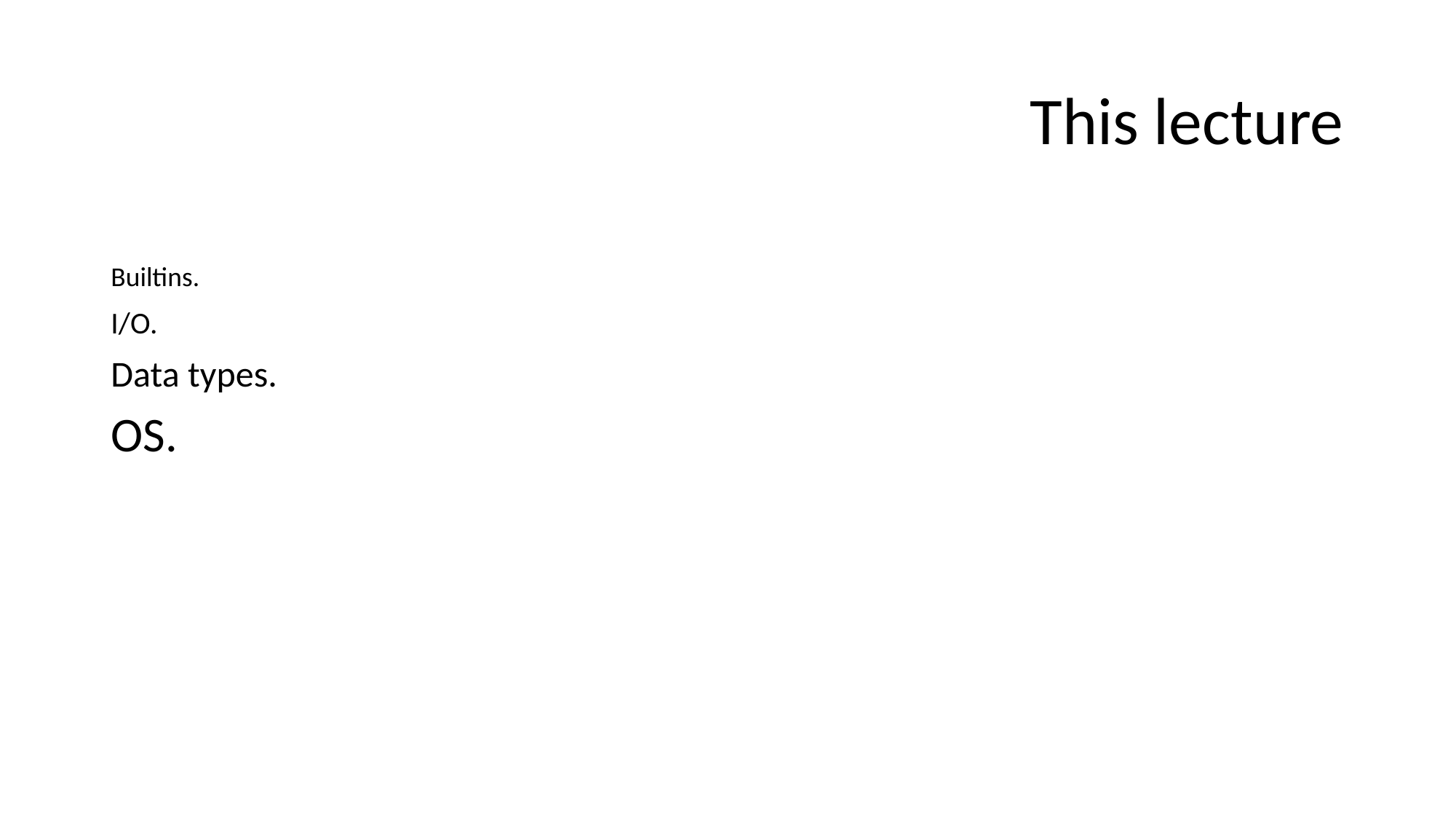

# This lecture
Builtins.
I/O.
Data types.
OS.